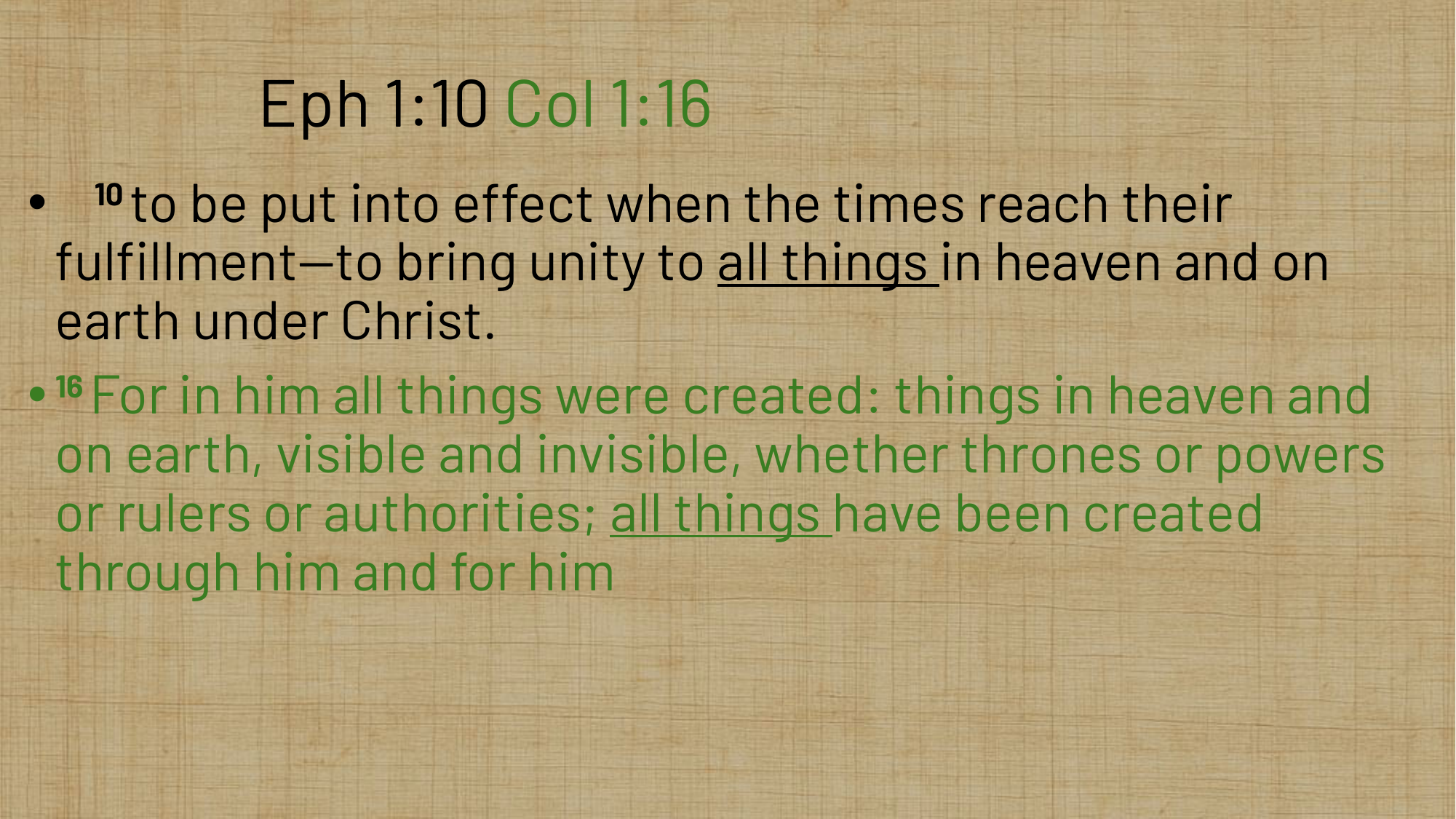

# Eph 1:10 Col 1:16
    10 to be put into effect when the times reach their fulfillment—to bring unity to all things in heaven and on earth under Christ.
16 For in him all things were created: things in heaven and on earth, visible and invisible, whether thrones or powers or rulers or authorities; all things have been created through him and for him